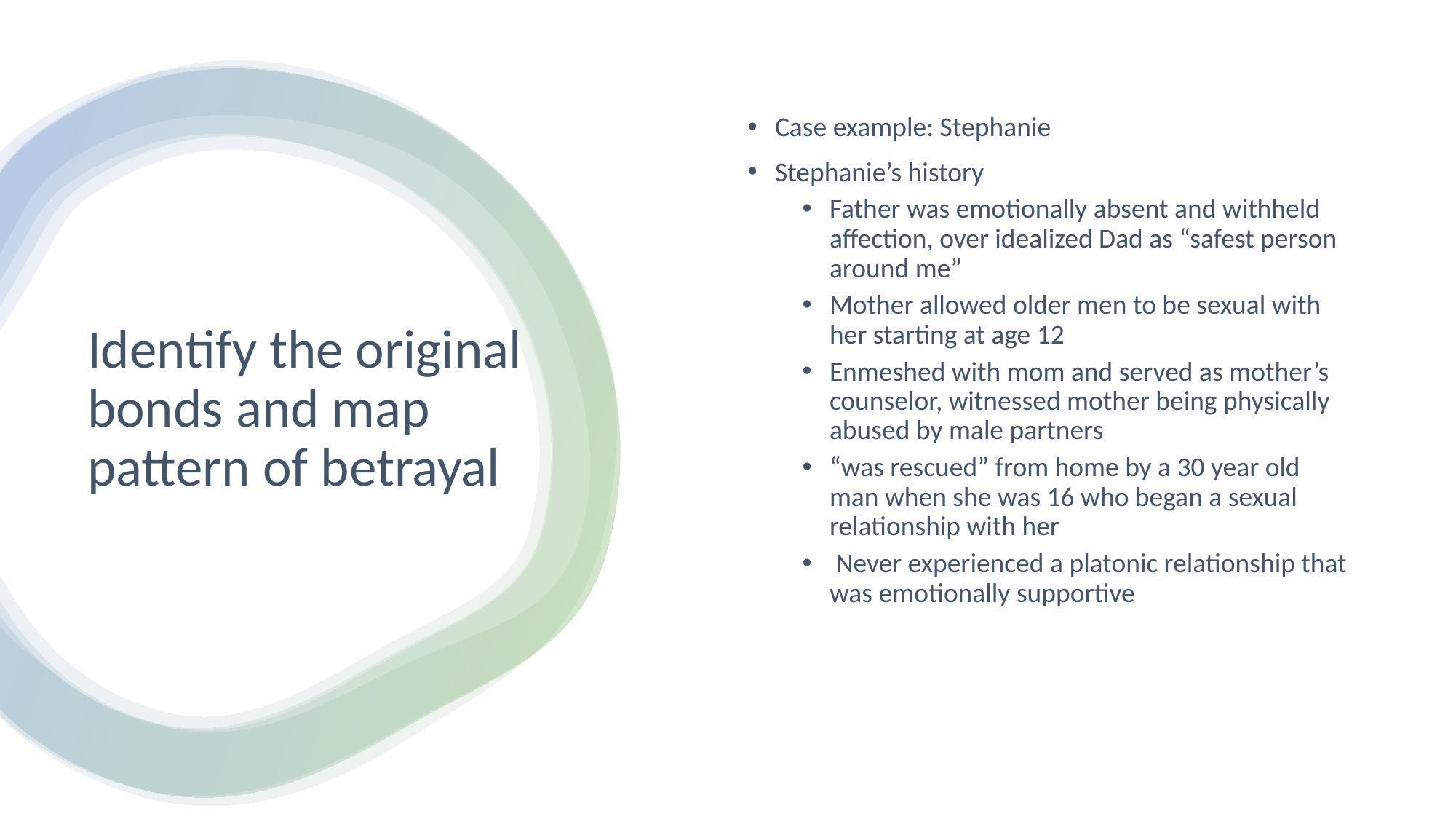

Case example: Stephanie
Stephanie’s history
Father was emotionally absent and withheld affection, over idealized Dad as “safest person around me”
Mother allowed older men to be sexual with her starting at age 12
Enmeshed with mom and served as mother’s counselor, witnessed mother being physically abused by male partners
“was rescued” from home by a 30 year old man when she was 16 who began a sexual relationship with her
 Never experienced a platonic relationship that was emotionally supportive

# Identify the original bonds and map pattern of betrayal